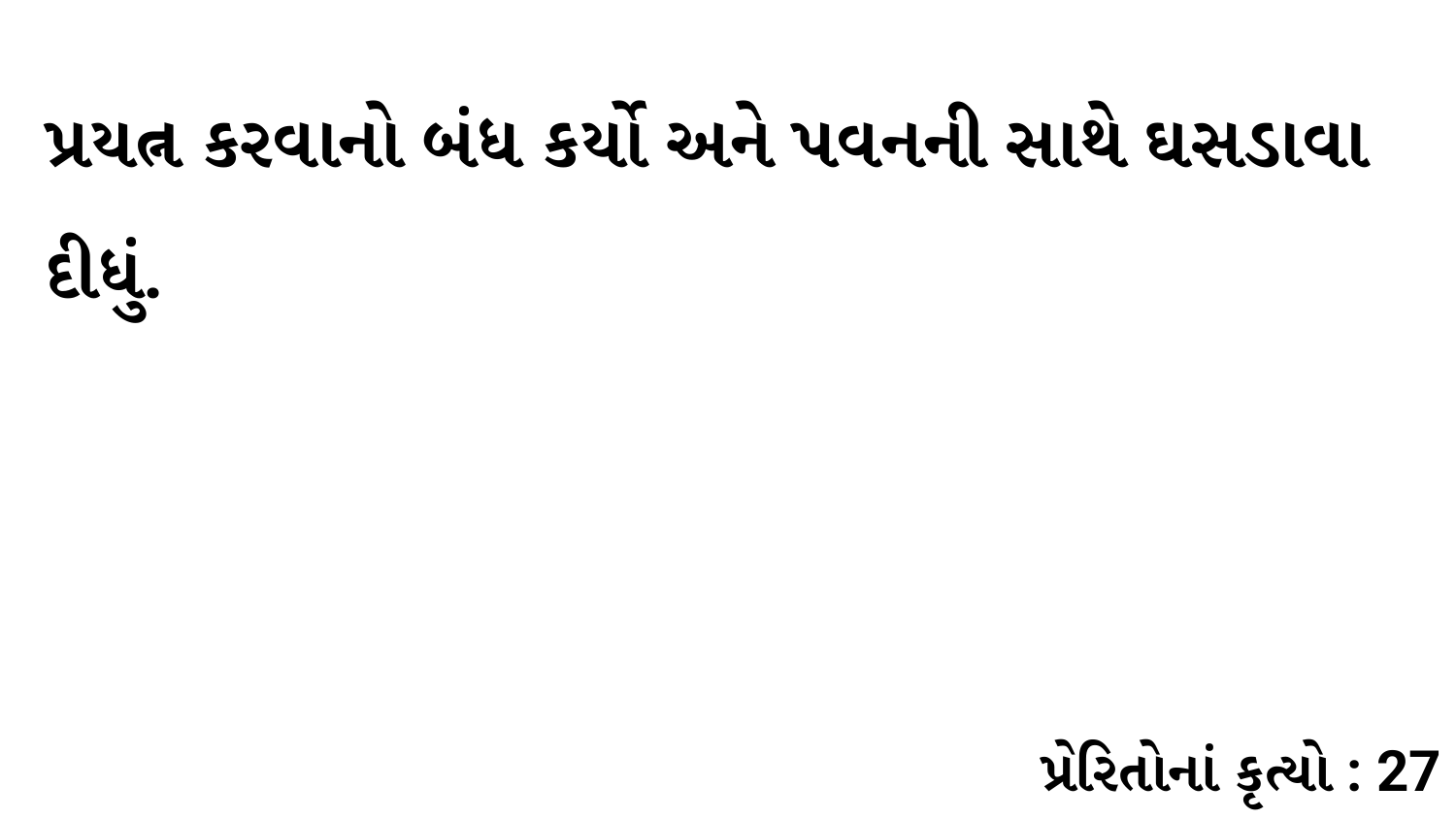

પ્રયત્ન કરવાનો બંધ કર્યો અને પવનની સાથે ઘસડાવા દીધું.
પ્રેરિતોનાં કૃત્યો : 27